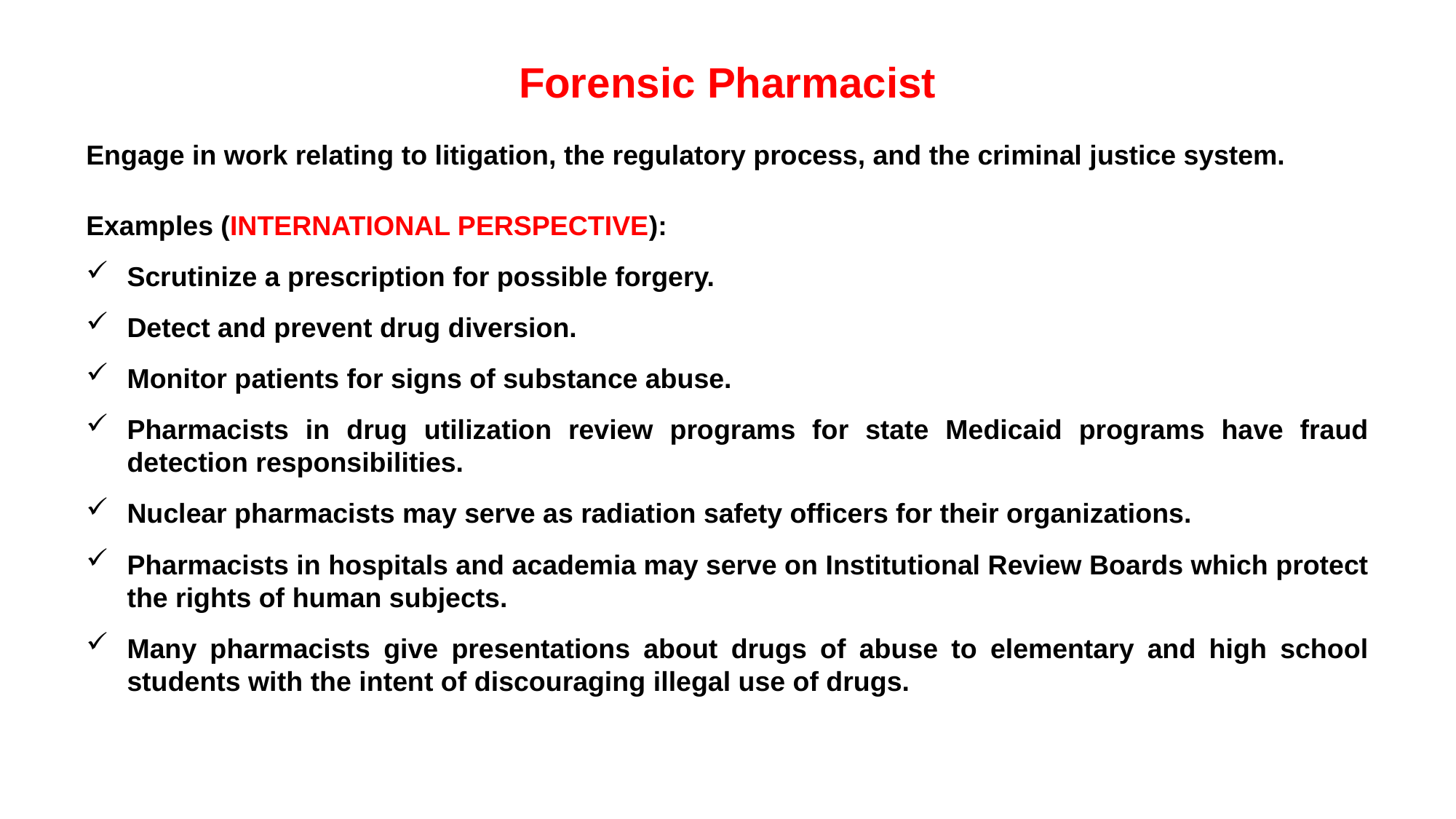

# Forensic Pharmacist
Engage in work relating to litigation, the regulatory process, and the criminal justice system.
Examples (INTERNATIONAL PERSPECTIVE):
Scrutinize a prescription for possible forgery.
Detect and prevent drug diversion.
Monitor patients for signs of substance abuse.
Pharmacists in drug utilization review programs for state Medicaid programs have fraud detection responsibilities.
Nuclear pharmacists may serve as radiation safety officers for their organizations.
Pharmacists in hospitals and academia may serve on Institutional Review Boards which protect the rights of human subjects.
Many pharmacists give presentations about drugs of abuse to elementary and high school students with the intent of discouraging illegal use of drugs.